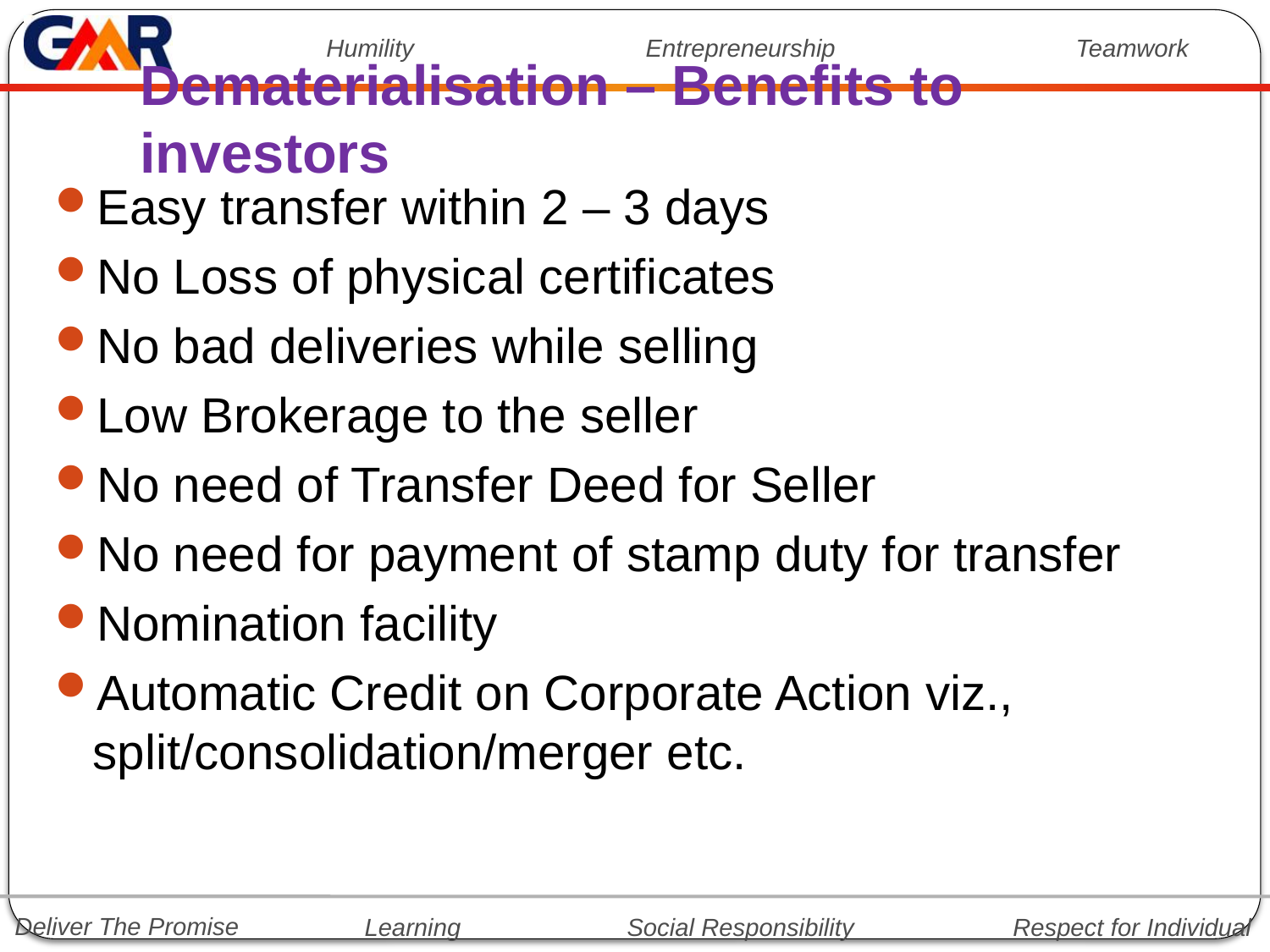

# Dematerialisation – Benefits to investors
Easy transfer within 2 – 3 days
No Loss of physical certificates
No bad deliveries while selling
Low Brokerage to the seller
No need of Transfer Deed for Seller
No need for payment of stamp duty for transfer
Nomination facility
Automatic Credit on Corporate Action viz., split/consolidation/merger etc.